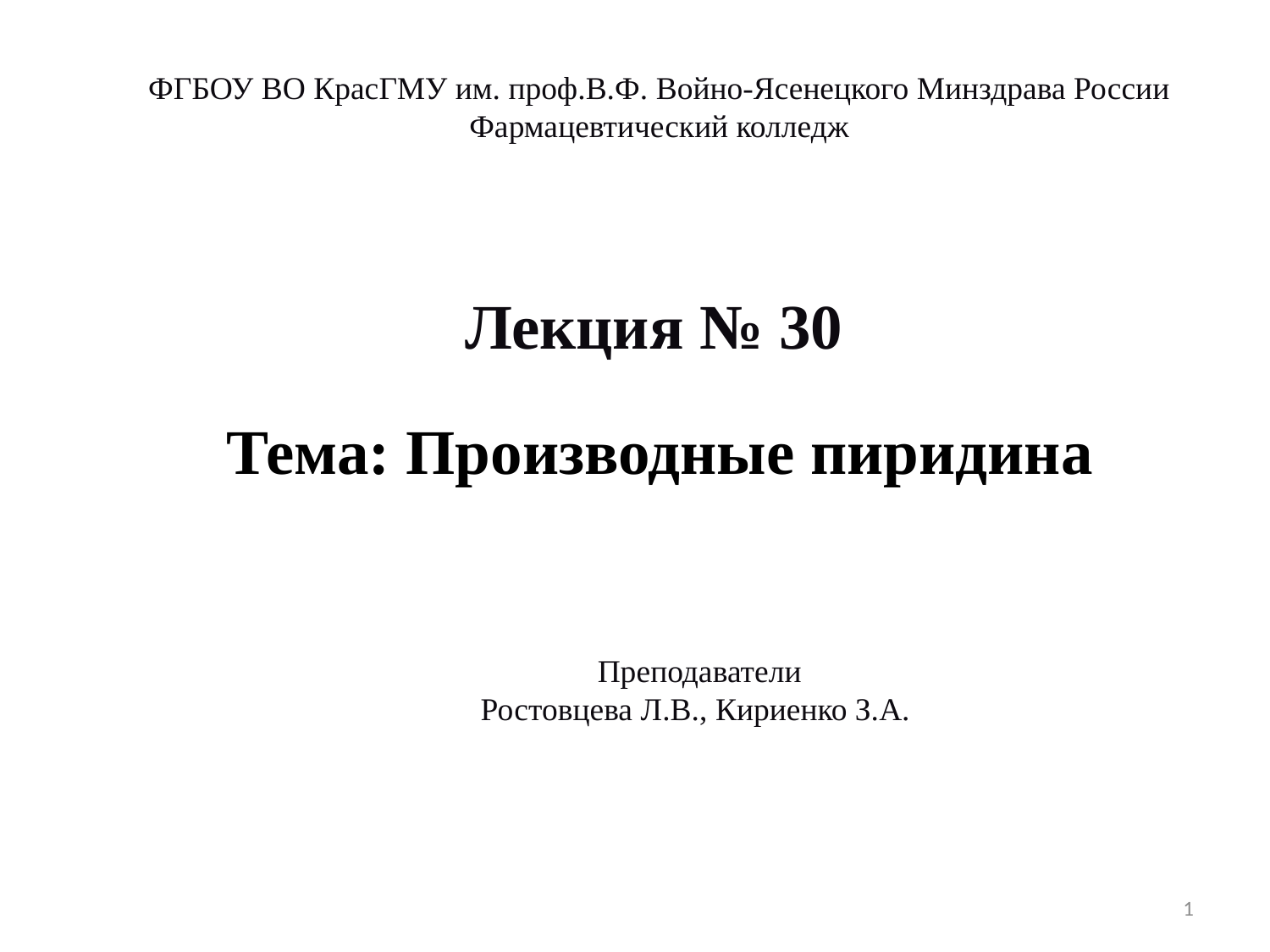

ФГБОУ ВО КрасГМУ им. проф.В.Ф. Войно-Ясенецкого Минздрава России
Фармацевтический колледж
# Лекция № 30

Тема: Производные пиридина

Преподаватели
Ростовцева Л.В., Кириенко З.А.
1